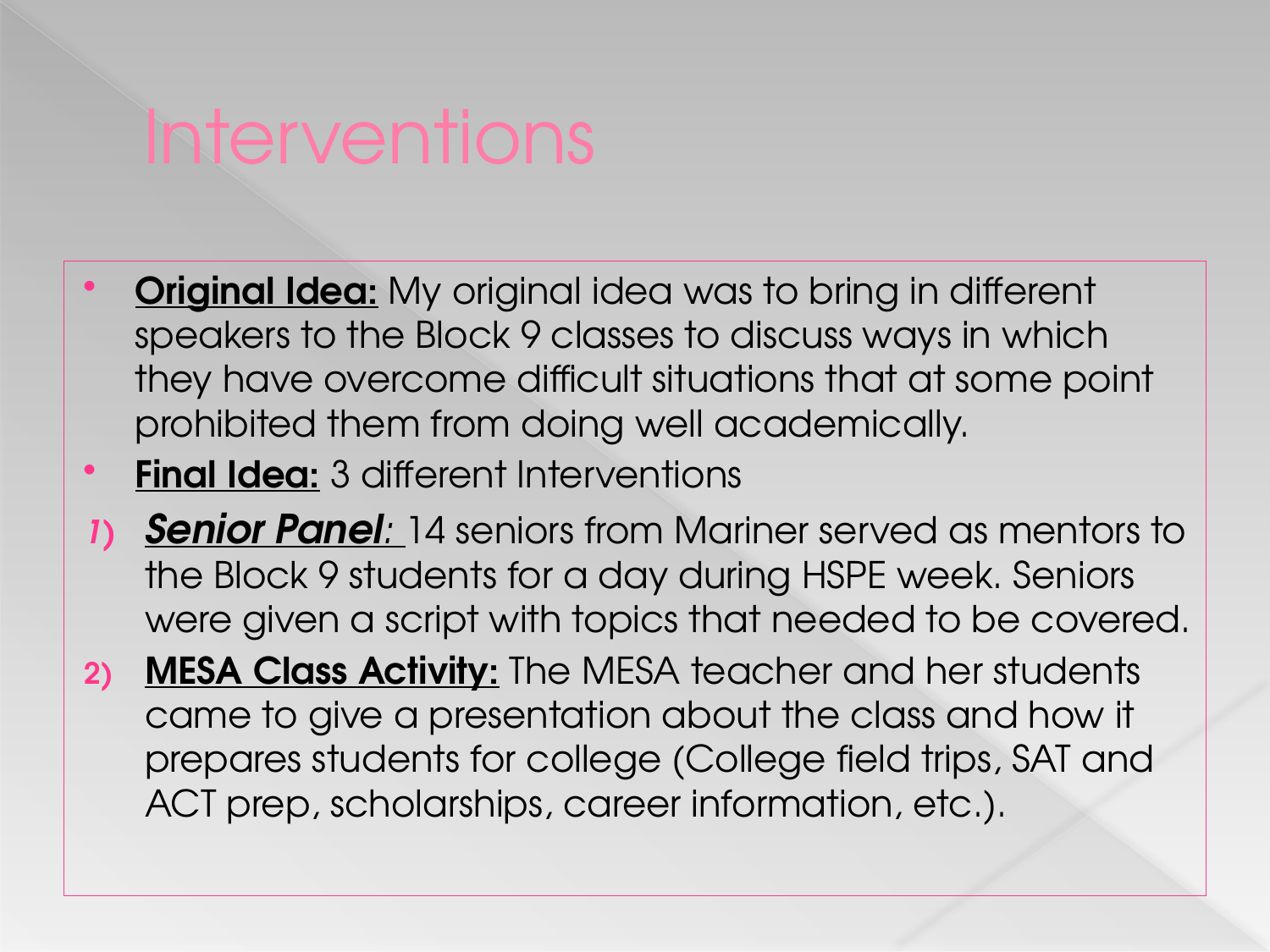

# Interventions
Original Idea: My original idea was to bring in different speakers to the Block 9 classes to discuss ways in which they have overcome difficult situations that at some point prohibited them from doing well academically.
Final Idea: 3 different Interventions
Senior Panel: 14 seniors from Mariner served as mentors to the Block 9 students for a day during HSPE week. Seniors were given a script with topics that needed to be covered.
MESA Class Activity: The MESA teacher and her students came to give a presentation about the class and how it prepares students for college (College field trips, SAT and ACT prep, scholarships, career information, etc.).